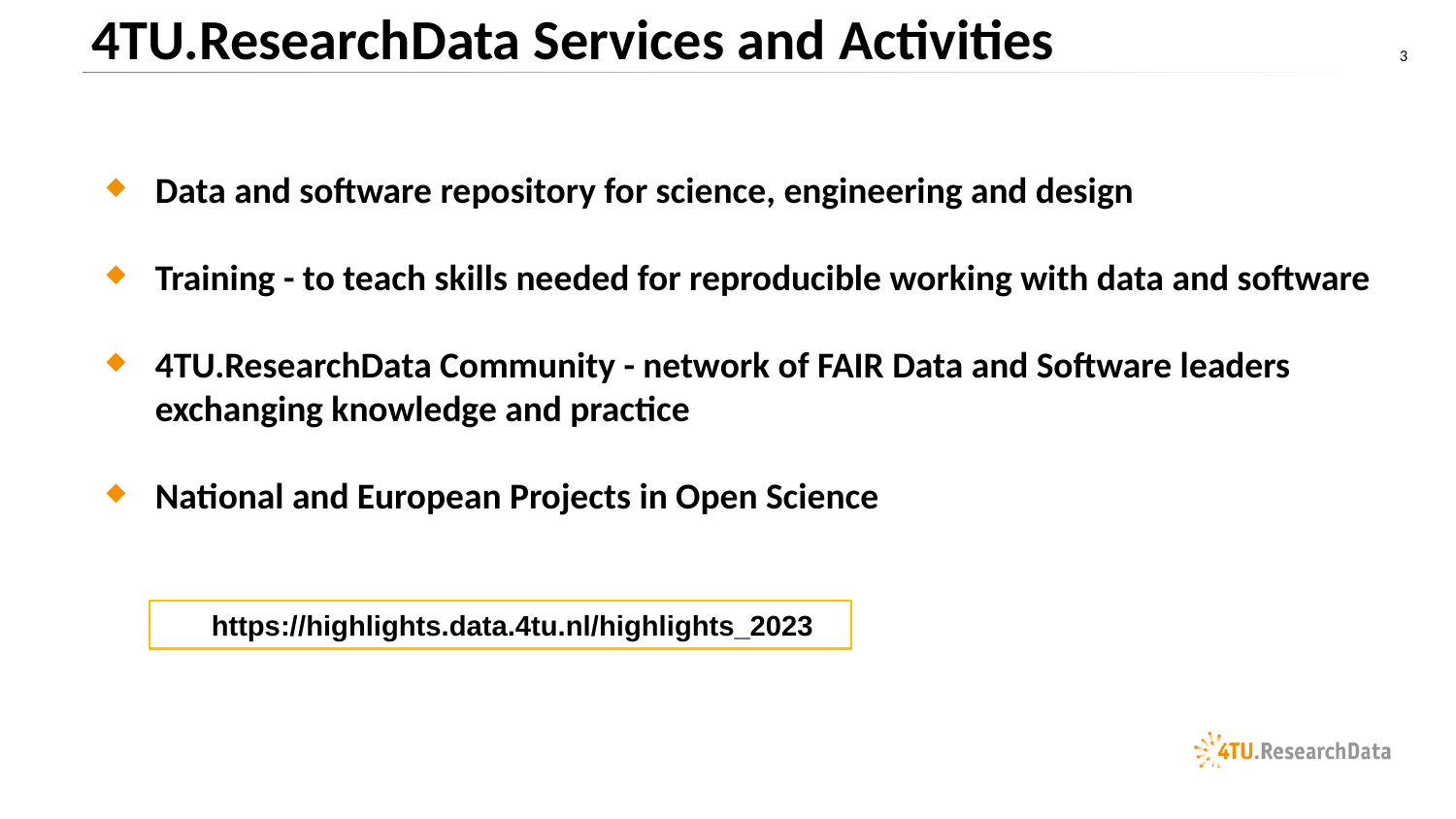

4TU.ResearchData Services and Activities
3
Data and software repository for science, engineering and design
Training - to teach skills needed for reproducible working with data and software

4TU.ResearchData Community - network of FAIR Data and Software leaders exchanging knowledge and practice

National and European Projects in Open Science

      https://highlights.data.4tu.nl/highlights_2023